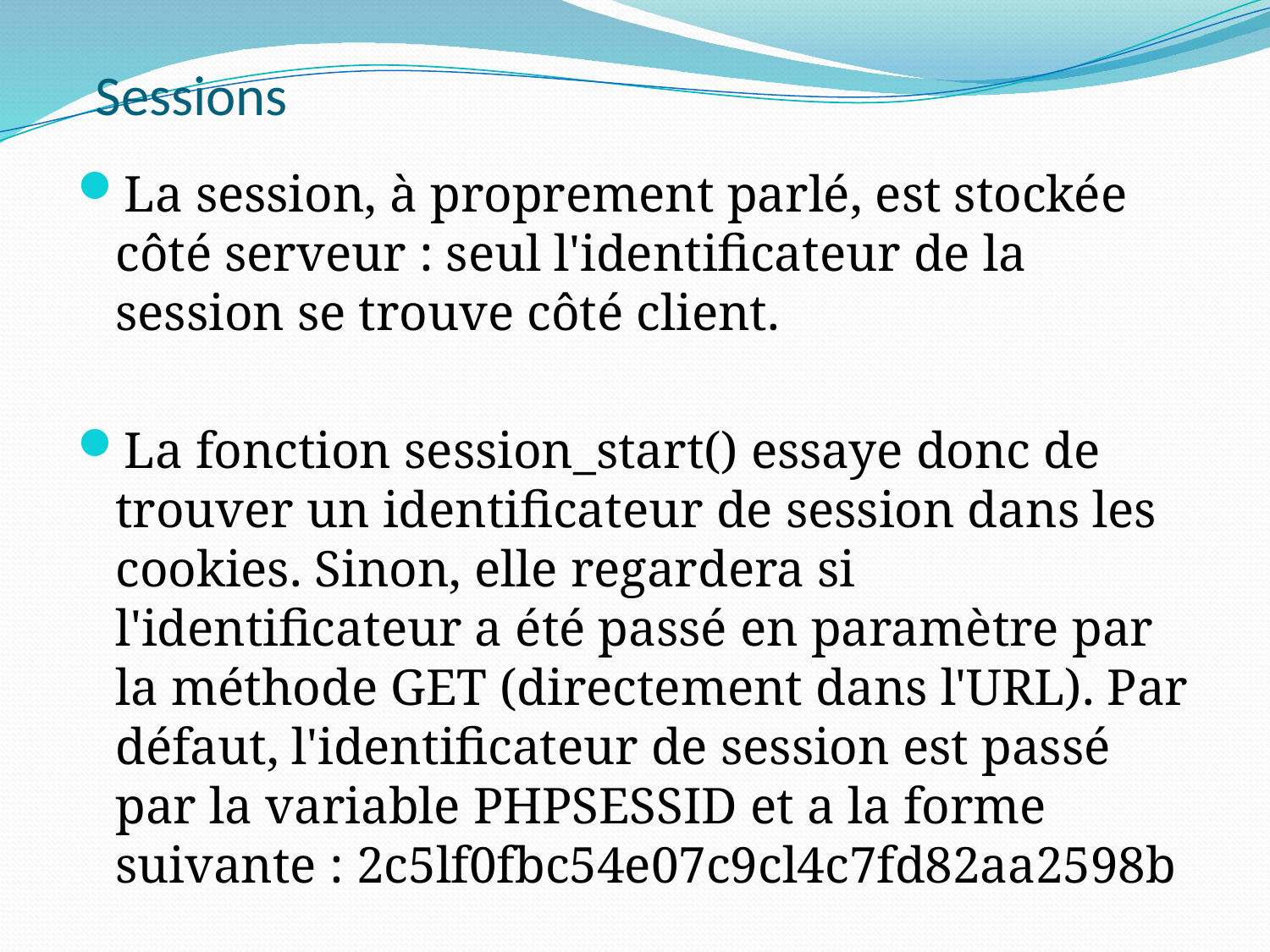

# Sessions
La session, à proprement parlé, est stockée côté serveur : seul l'identificateur de la session se trouve côté client.

La fonction session_start() essaye donc de trouver un identificateur de session dans les cookies. Sinon, elle regardera si l'identificateur a été passé en paramètre par la méthode GET (directement dans l'URL). Par défaut, l'identificateur de session est passé par la variable PHPSESSID et a la forme suivante : 2c5lf0fbc54e07c9cl4c7fd82aa2598b